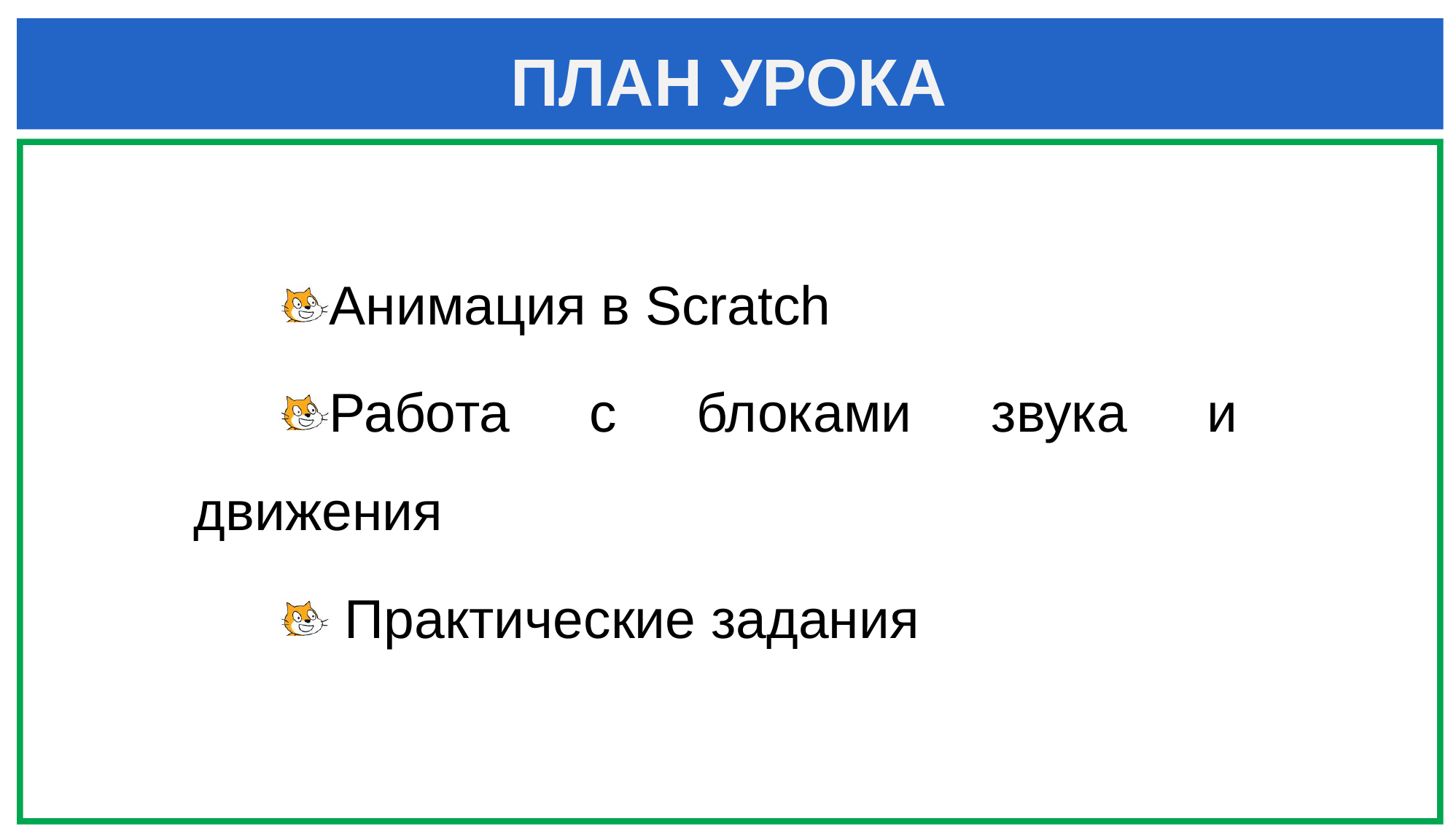

ПЛАН УРОКА
Анимация в Scratch
Работа с блоками звука и движения
 Практические задания